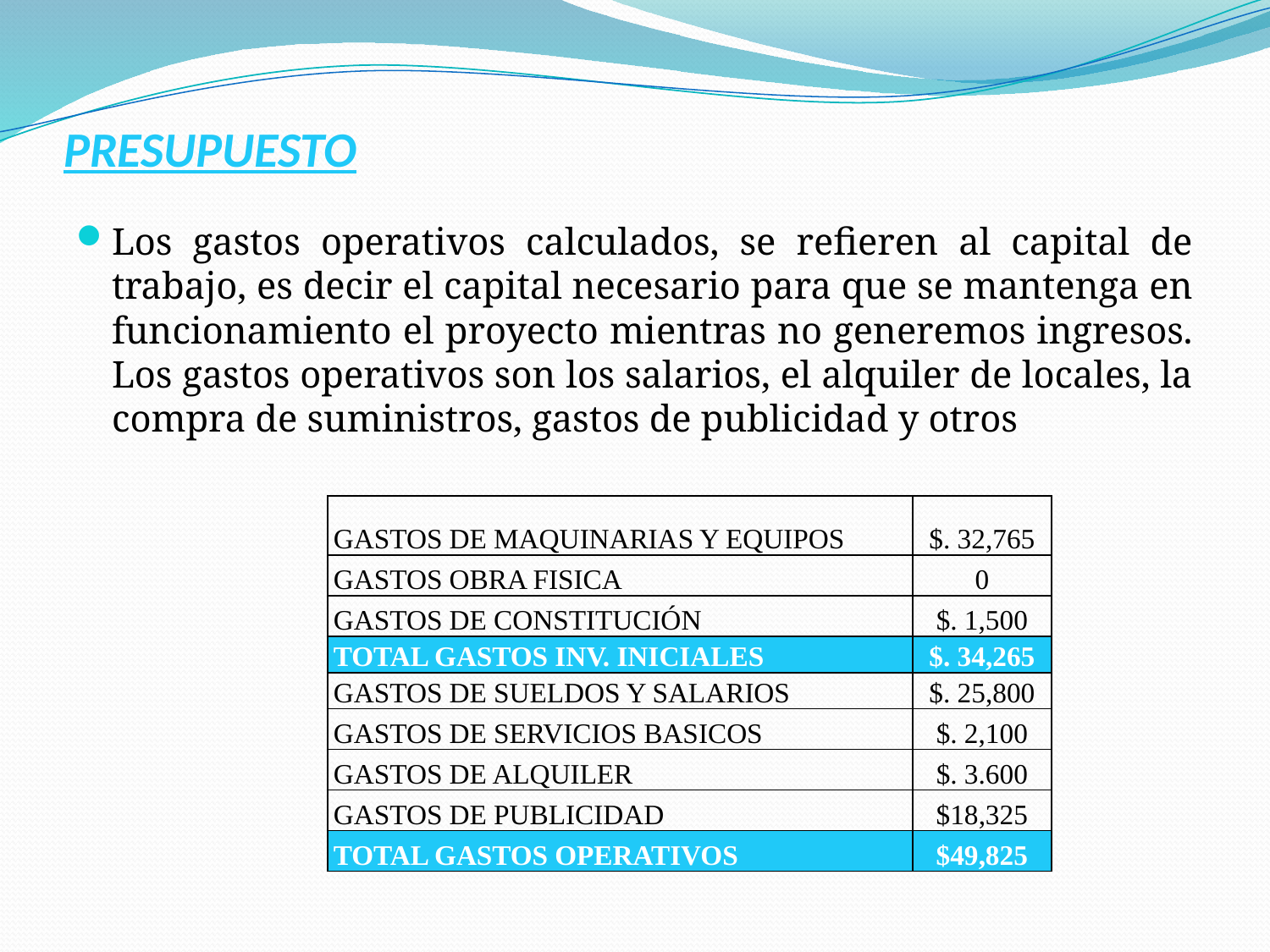

# PRESUPUESTO
Los gastos operativos calculados, se refieren al capital de trabajo, es decir el capital necesario para que se mantenga en funcionamiento el proyecto mientras no generemos ingresos. Los gastos operativos son los salarios, el alquiler de locales, la compra de suministros, gastos de publicidad y otros

| GASTOS DE MAQUINARIAS Y EQUIPOS | $. 32,765 |
| --- | --- |
| GASTOS OBRA FISICA | 0 |
| GASTOS DE CONSTITUCIÓN | $. 1,500 |
| TOTAL GASTOS INV. INICIALES | $. 34,265 |
| GASTOS DE SUELDOS Y SALARIOS | $. 25,800 |
| GASTOS DE SERVICIOS BASICOS | $. 2,100 |
| GASTOS DE ALQUILER | $. 3.600 |
| GASTOS DE PUBLICIDAD | $18,325 |
| TOTAL GASTOS OPERATIVOS | $49,825 |